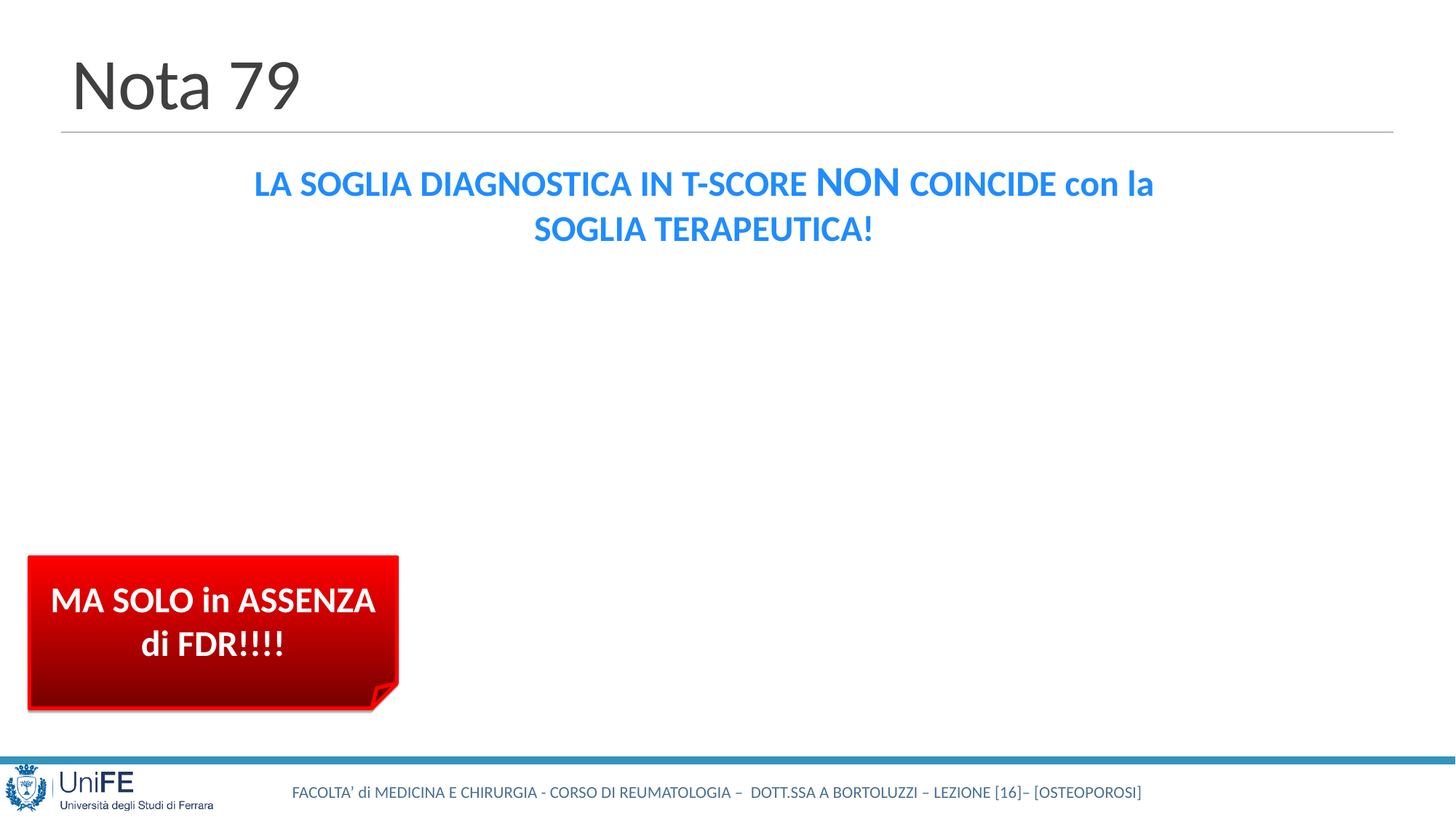

# Nota 79
LA SOGLIA DIAGNOSTICA IN T-SCORE NON COINCIDE con la SOGLIA TERAPEUTICA!

MA SOLO in ASSENZA di FDR!!!!